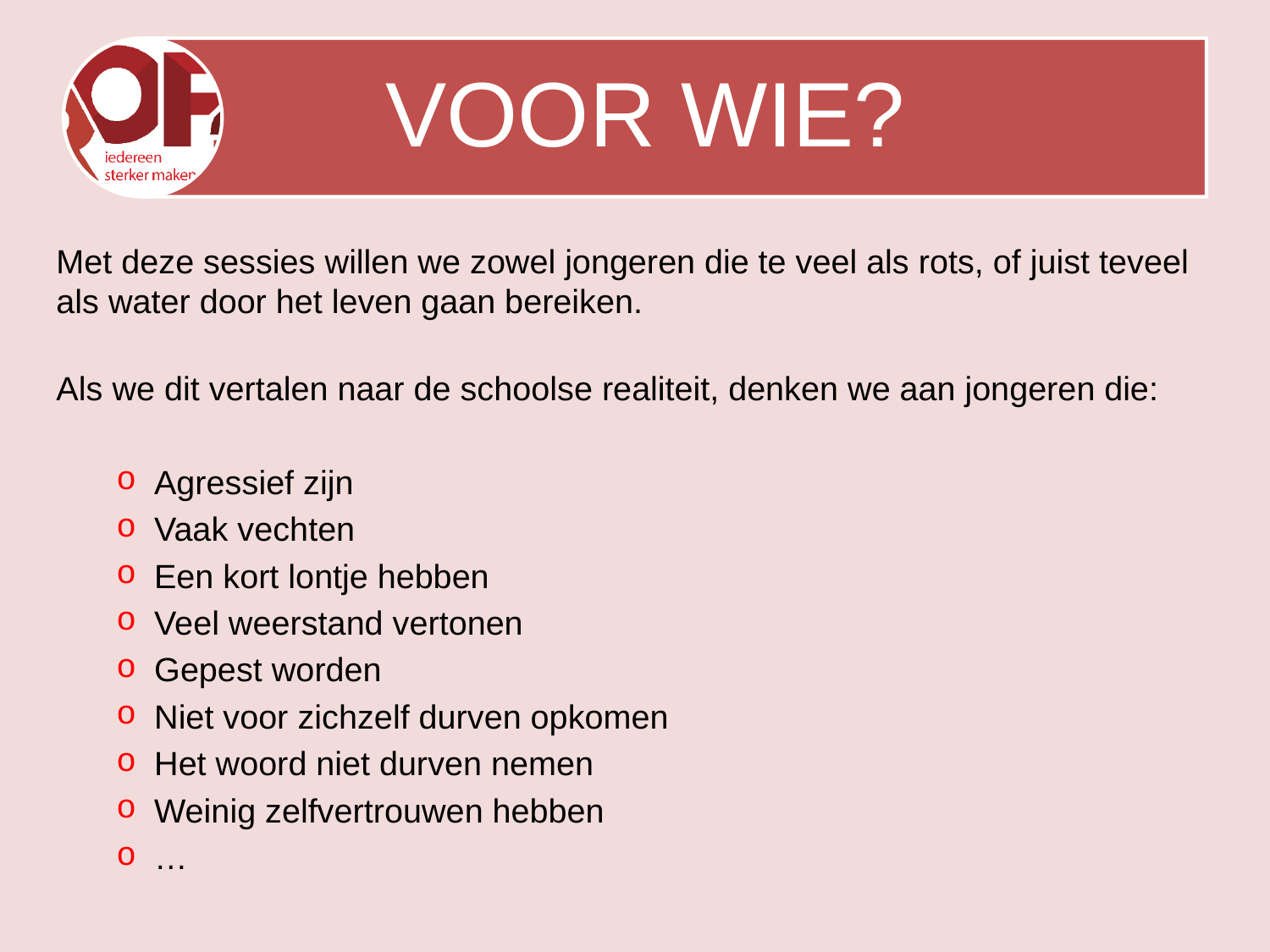

VOOR WIE?
Met deze sessies willen we zowel jongeren die te veel als rots, of juist teveel als water door het leven gaan bereiken.
Als we dit vertalen naar de schoolse realiteit, denken we aan jongeren die:

Agressief zijn
Vaak vechten
Een kort lontje hebben
Veel weerstand vertonen
Gepest worden
Niet voor zichzelf durven opkomen
Het woord niet durven nemen
Weinig zelfvertrouwen hebben
…